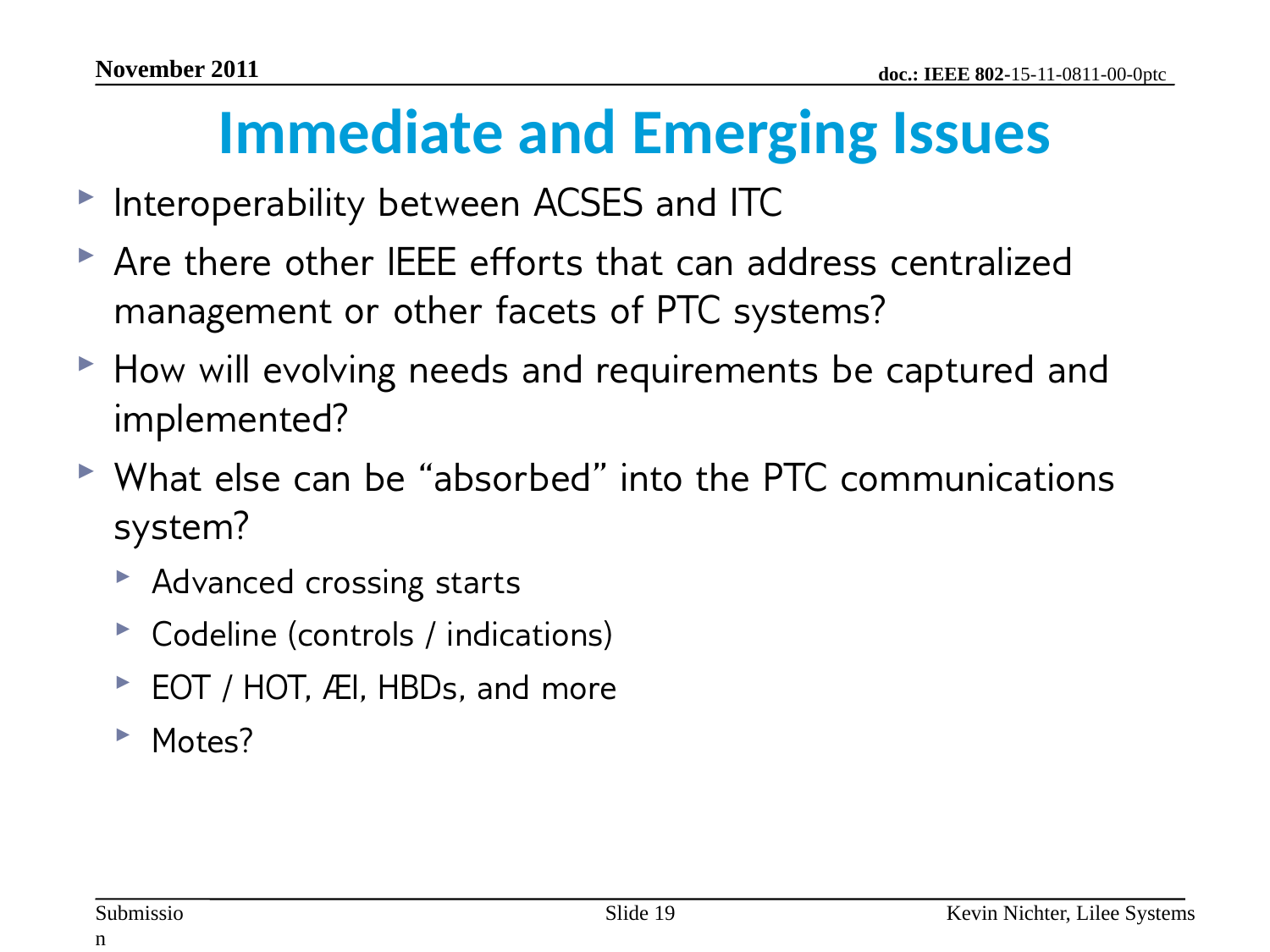

November 2011
Immediate and Emerging Issues
Interoperability between ACSES and ITC
Are there other IEEE efforts that can address centralized management or other facets of PTC systems?
How will evolving needs and requirements be captured and implemented?
What else can be “absorbed” into the PTC communications system?
Advanced crossing starts
Codeline (controls / indications)
EOT / HOT, AEI, HBDs, and more
Motes?
Slide 19
Kevin Nichter, Lilee Systems